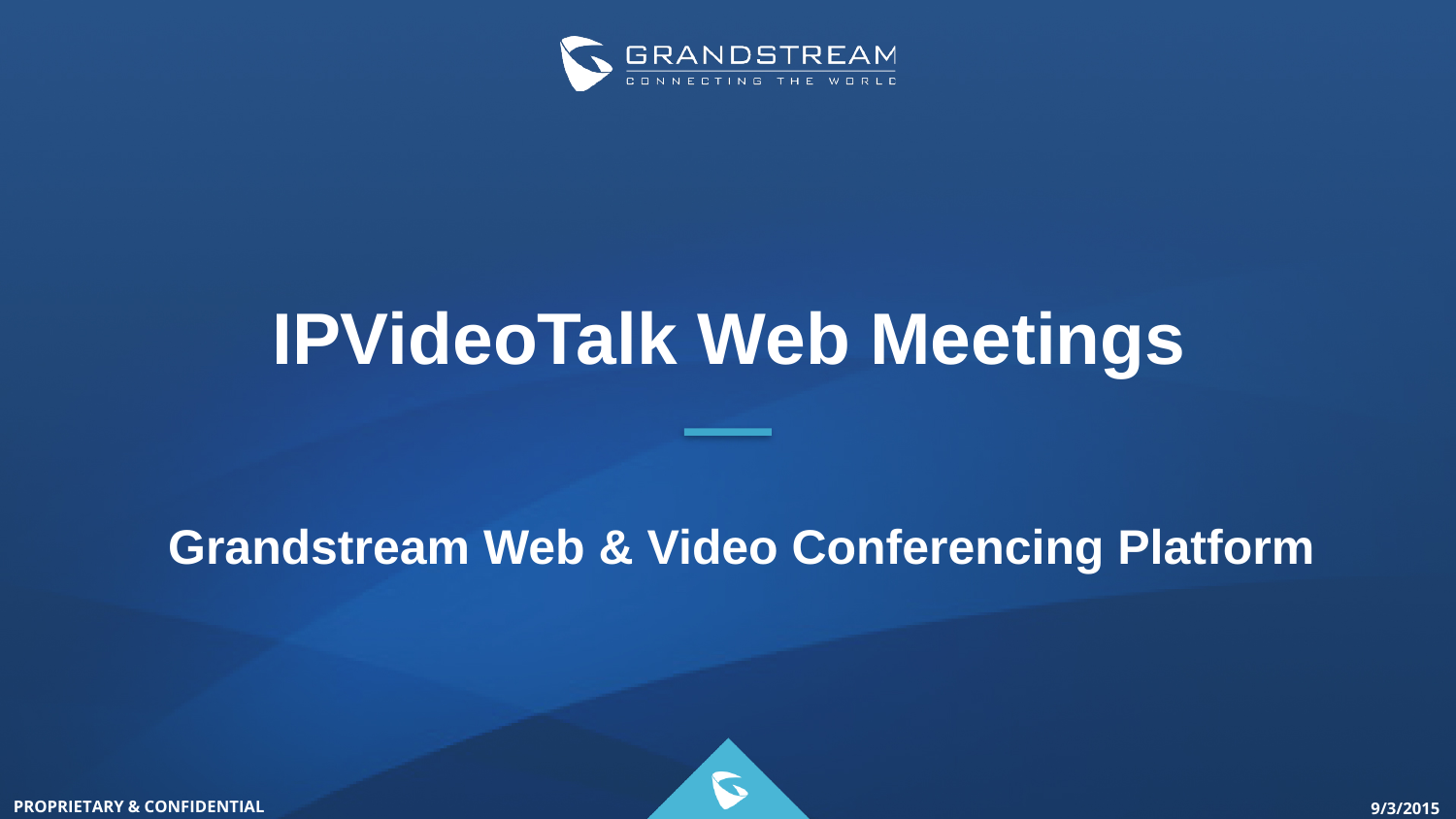

# IPVideoTalk Web Meetings
Grandstream Web & Video Conferencing Platform
proprietary & confidential
9/3/2015